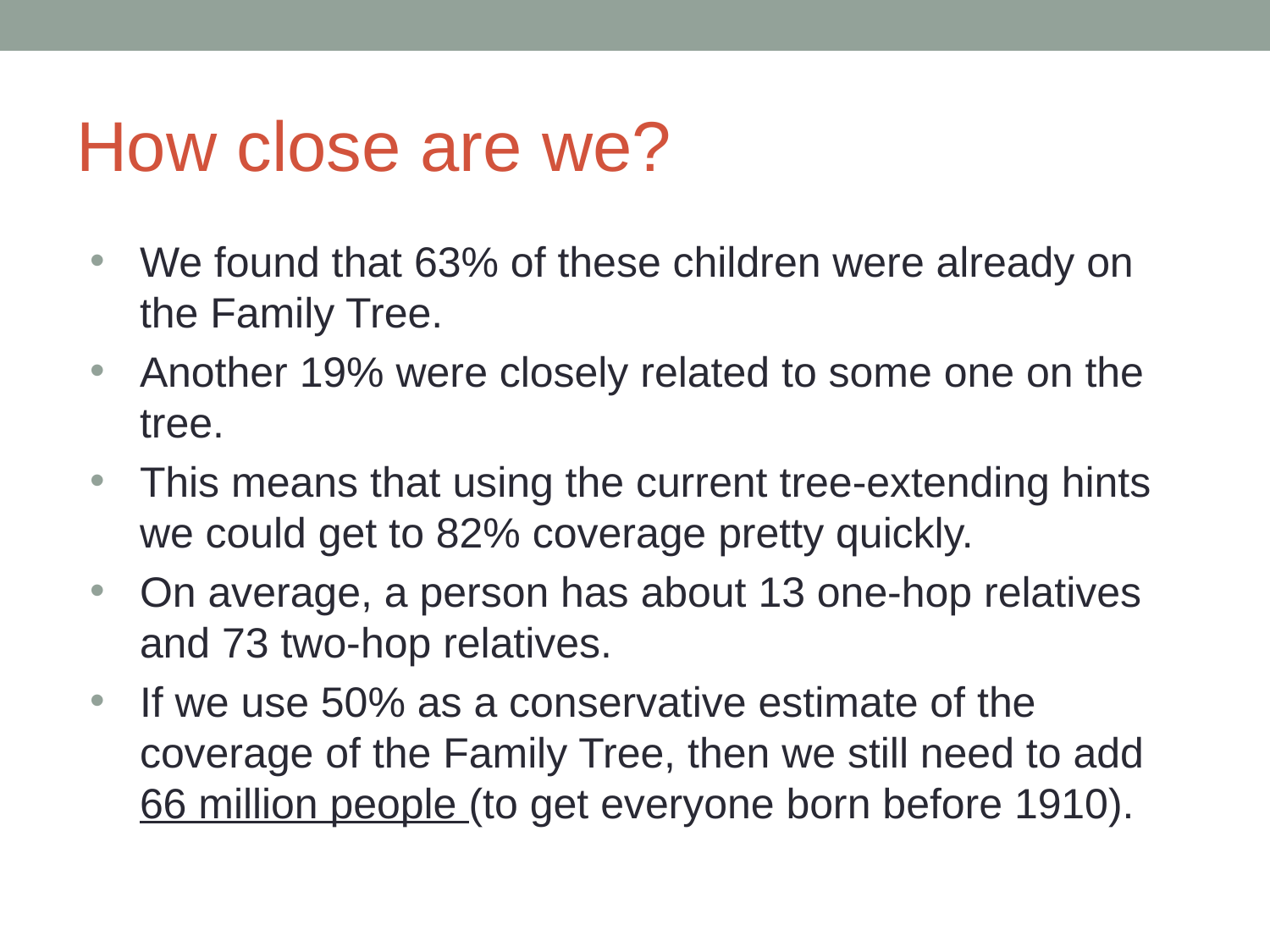

# How close are we?
We found that 63% of these children were already on the Family Tree.
Another 19% were closely related to some one on the tree.
This means that using the current tree-extending hints we could get to 82% coverage pretty quickly.
On average, a person has about 13 one-hop relatives and 73 two-hop relatives.
If we use 50% as a conservative estimate of the coverage of the Family Tree, then we still need to add 66 million people (to get everyone born before 1910).